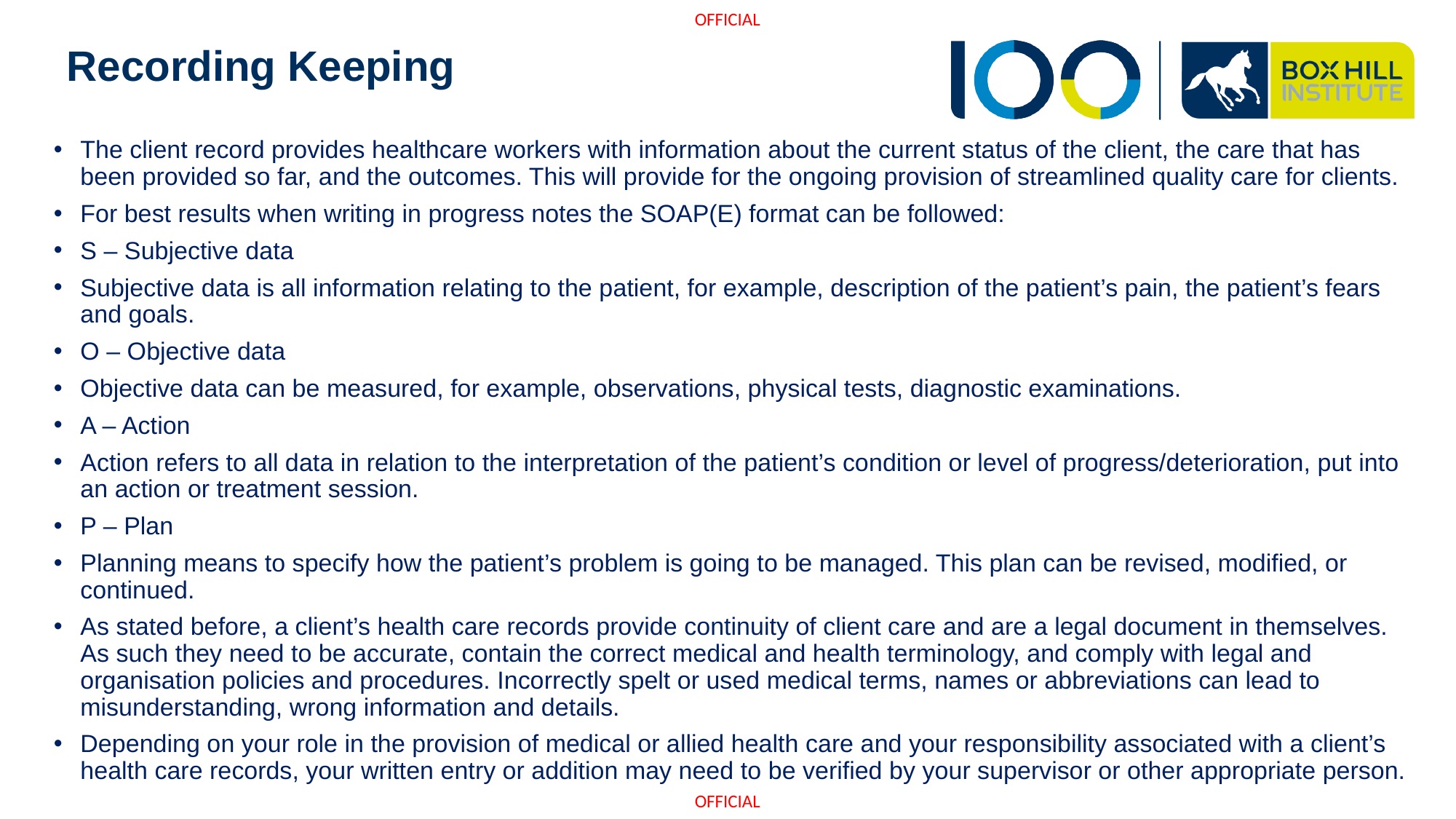

# Recording Keeping
The client record provides healthcare workers with information about the current status of the client, the care that has been provided so far, and the outcomes. This will provide for the ongoing provision of streamlined quality care for clients.
For best results when writing in progress notes the SOAP(E) format can be followed:
S – Subjective data
Subjective data is all information relating to the patient, for example, description of the patient’s pain, the patient’s fears and goals.
O – Objective data
Objective data can be measured, for example, observations, physical tests, diagnostic examinations.
A – Action
Action refers to all data in relation to the interpretation of the patient’s condition or level of progress/deterioration, put into an action or treatment session.
P – Plan
Planning means to specify how the patient’s problem is going to be managed. This plan can be revised, modified, or continued.
As stated before, a client’s health care records provide continuity of client care and are a legal document in themselves. As such they need to be accurate, contain the correct medical and health terminology, and comply with legal and organisation policies and procedures. Incorrectly spelt or used medical terms, names or abbreviations can lead to misunderstanding, wrong information and details.
Depending on your role in the provision of medical or allied health care and your responsibility associated with a client’s health care records, your written entry or addition may need to be verified by your supervisor or other appropriate person.